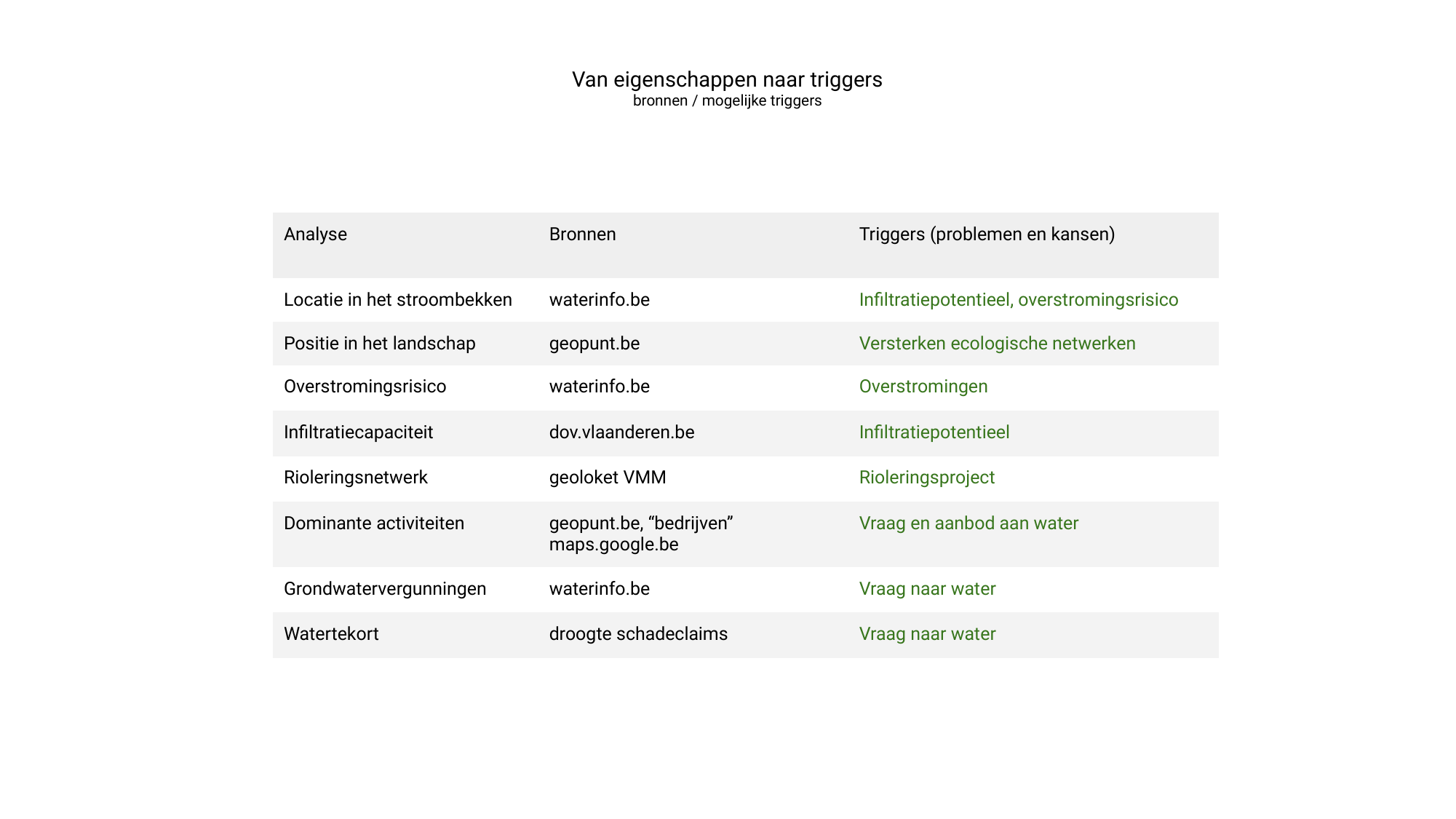

# Van eigenschappen naar triggers bronnen / mogelijke triggers
| Analyse | Bronnen | Triggers (problemen en kansen) |
| --- | --- | --- |
| Locatie in het stroombekken | waterinfo.be | Infiltratiepotentieel, overstromingsrisico |
| Positie in het landschap | geopunt.be | Versterken ecologische netwerken |
| Overstromingsrisico | waterinfo.be | Overstromingen |
| Infiltratiecapaciteit | dov.vlaanderen.be | Infiltratiepotentieel |
| Rioleringsnetwerk | geoloket VMM | Rioleringsproject |
| Dominante activiteiten | geopunt.be, “bedrijven” maps.google.be | Vraag en aanbod aan water |
| Grondwatervergunningen | waterinfo.be | Vraag naar water |
| Watertekort | droogte schadeclaims | Vraag naar water |